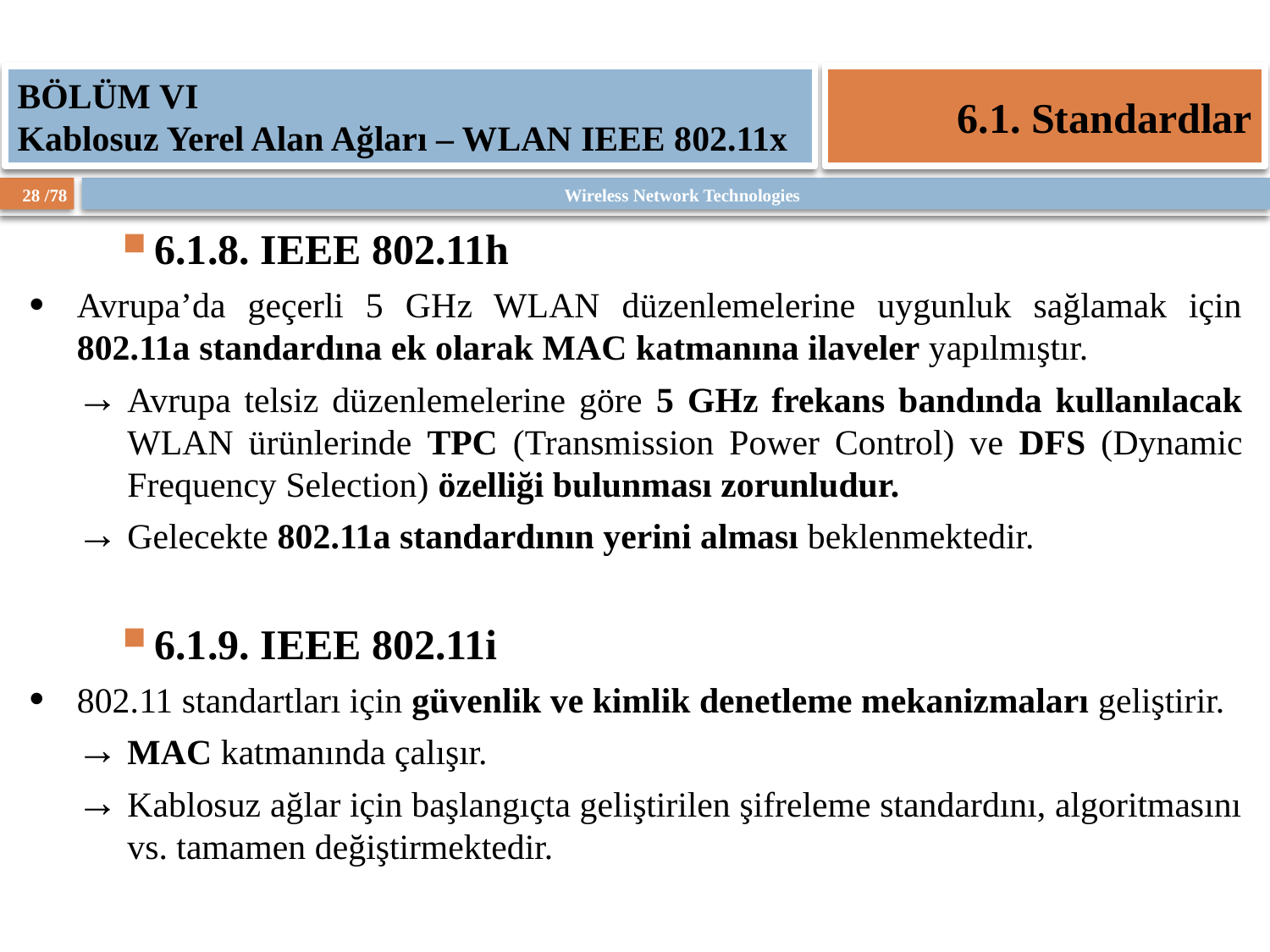

BÖLÜM VI
Kablosuz Yerel Alan Ağları – WLAN IEEE 802.11x
6.1. Standardlar
6.1.8. IEEE 802.11h
Avrupa’da geçerli 5 GHz WLAN düzenlemelerine uygunluk sağlamak için 802.11a standardına ek olarak MAC katmanına ilaveler yapılmıştır.
Avrupa telsiz düzenlemelerine göre 5 GHz frekans bandında kullanılacak WLAN ürünlerinde TPC (Transmission Power Control) ve DFS (Dynamic Frequency Selection) özelliği bulunması zorunludur.
Gelecekte 802.11a standardının yerini alması beklenmektedir.

6.1.9. IEEE 802.11i
802.11 standartları için güvenlik ve kimlik denetleme mekanizmaları geliştirir.
MAC katmanında çalışır.
Kablosuz ağlar için başlangıçta geliştirilen şifreleme standardını, algoritmasını vs. tamamen değiştirmektedir.